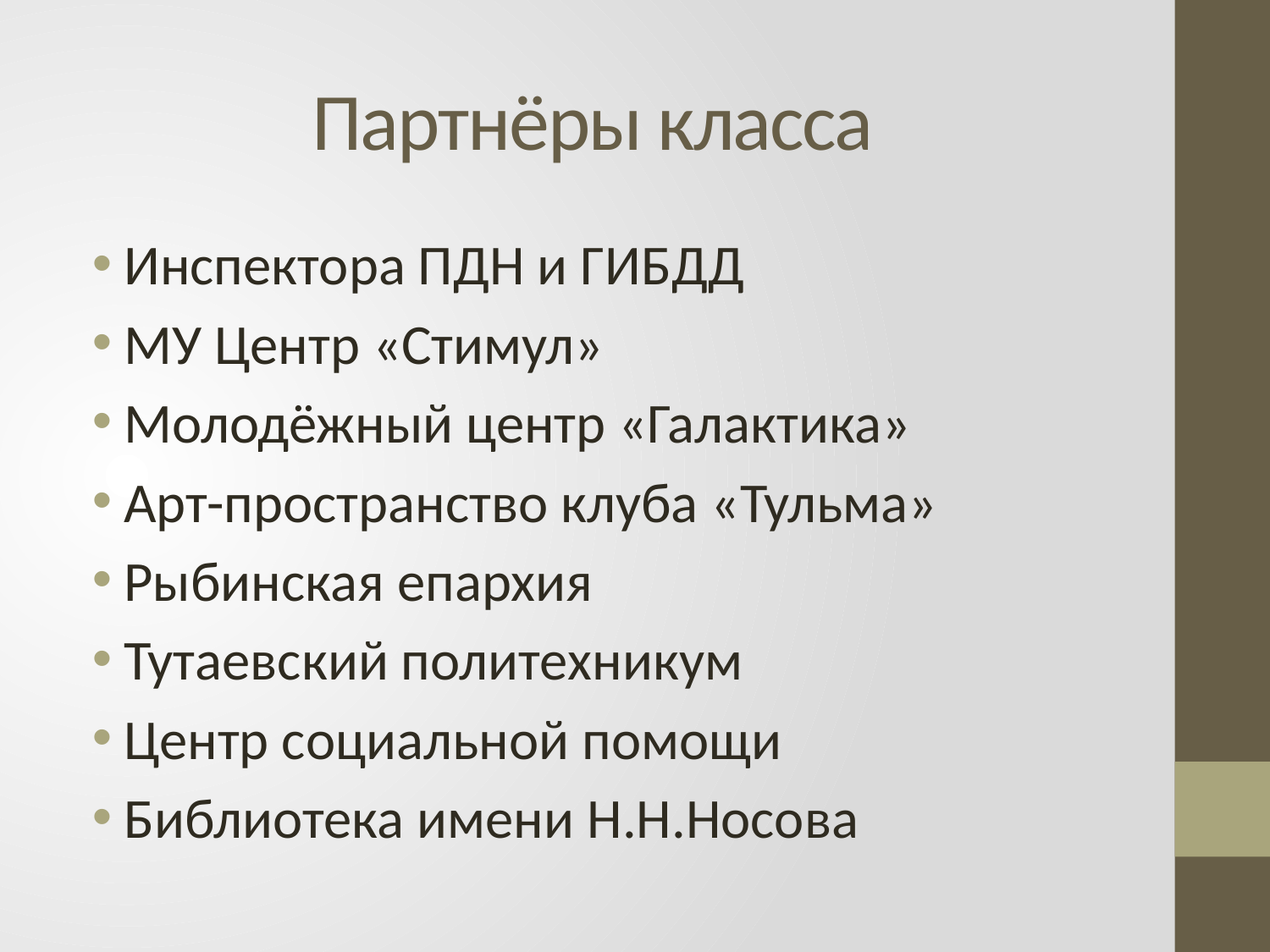

# Партнёры класса
Инспектора ПДН и ГИБДД
МУ Центр «Стимул»
Молодёжный центр «Галактика»
Арт-пространство клуба «Тульма»
Рыбинская епархия
Тутаевский политехникум
Центр социальной помощи
Библиотека имени Н.Н.Носова